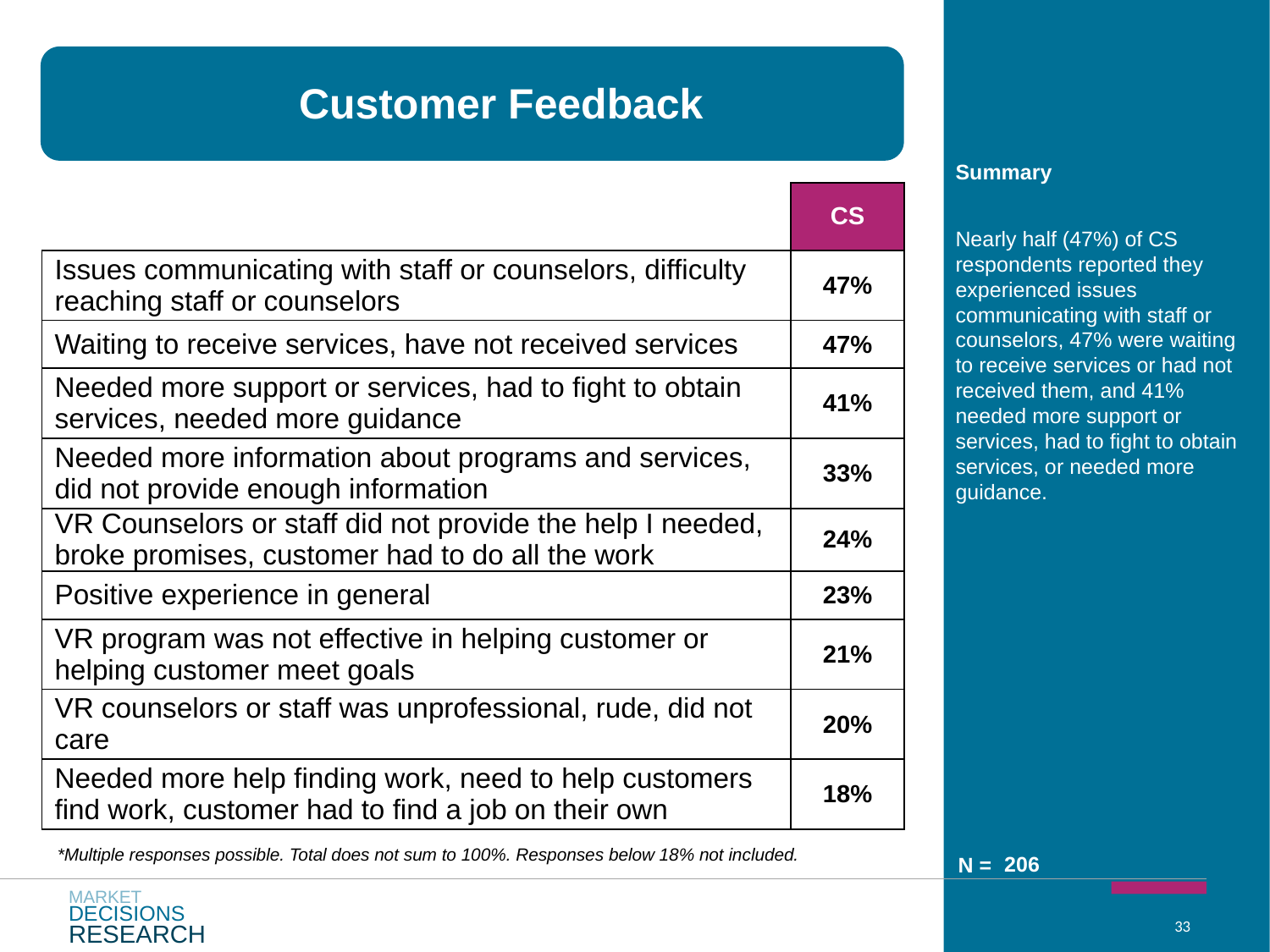

Customer Feedback
|  | CS |
| --- | --- |
| Issues communicating with staff or counselors, difficulty reaching staff or counselors | 47% |
| Waiting to receive services, have not received services | 47% |
| Needed more support or services, had to fight to obtain services, needed more guidance | 41% |
| Needed more information about programs and services, did not provide enough information | 33% |
| VR Counselors or staff did not provide the help I needed, broke promises, customer had to do all the work | 24% |
| Positive experience in general | 23% |
| VR program was not effective in helping customer or helping customer meet goals | 21% |
| VR counselors or staff was unprofessional, rude, did not care | 20% |
| Needed more help finding work, need to help customers find work, customer had to find a job on their own | 18% |

Nearly half (47%) of CS respondents reported they experienced issues communicating with staff or counselors, 47% were waiting to receive services or had not received them, and 41% needed more support or services, had to fight to obtain services, or needed more guidance.
*Multiple responses possible. Total does not sum to 100%. Responses below 18% not included.
206
MARKET
DECISIONS
RESEARCH